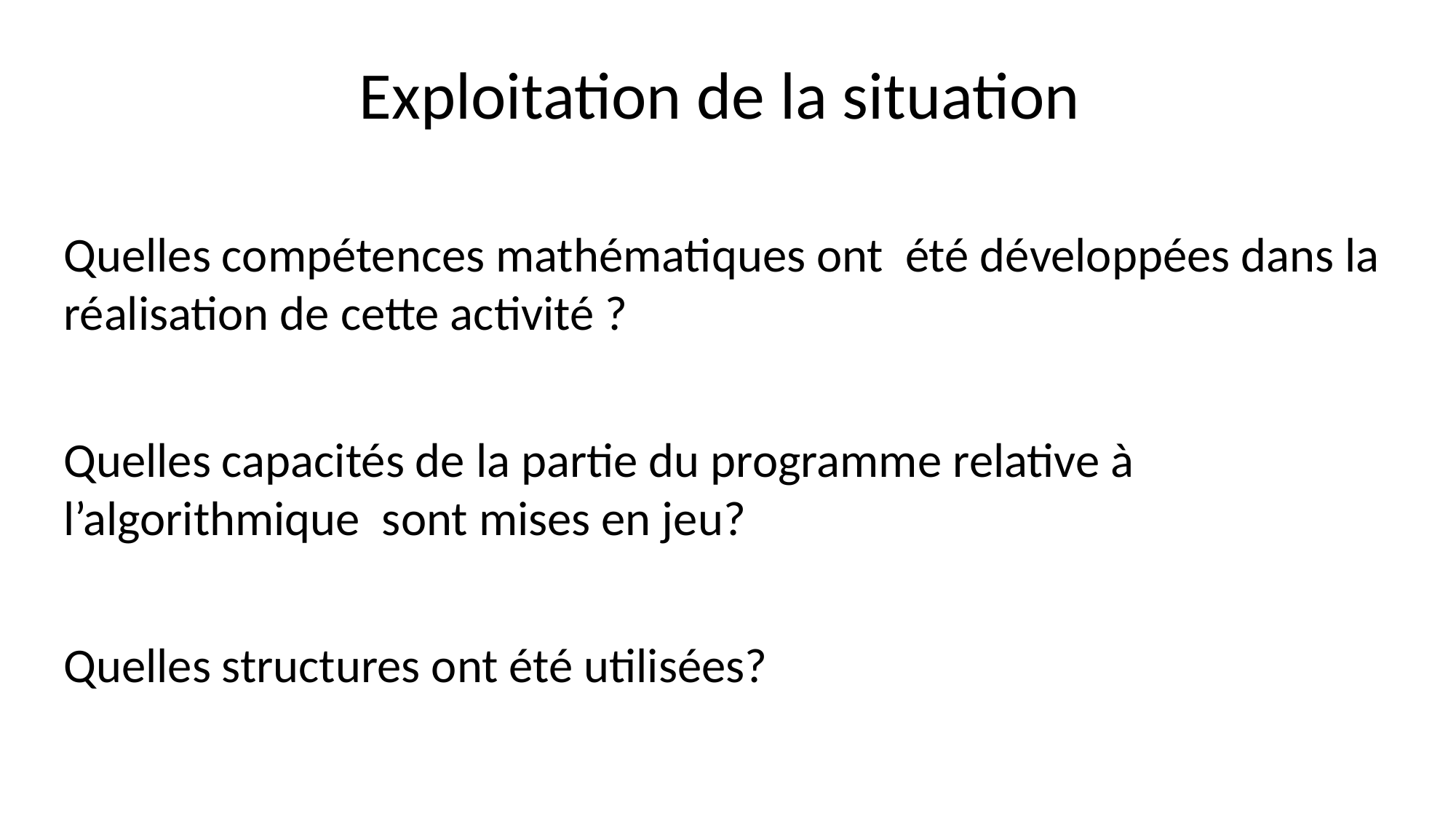

# Exploitation de la situation
Quelles compétences mathématiques ont  été développées dans la réalisation de cette activité ?

Quelles capacités de la partie du programme relative à l’algorithmique  sont mises en jeu?

Quelles structures ont été utilisées?